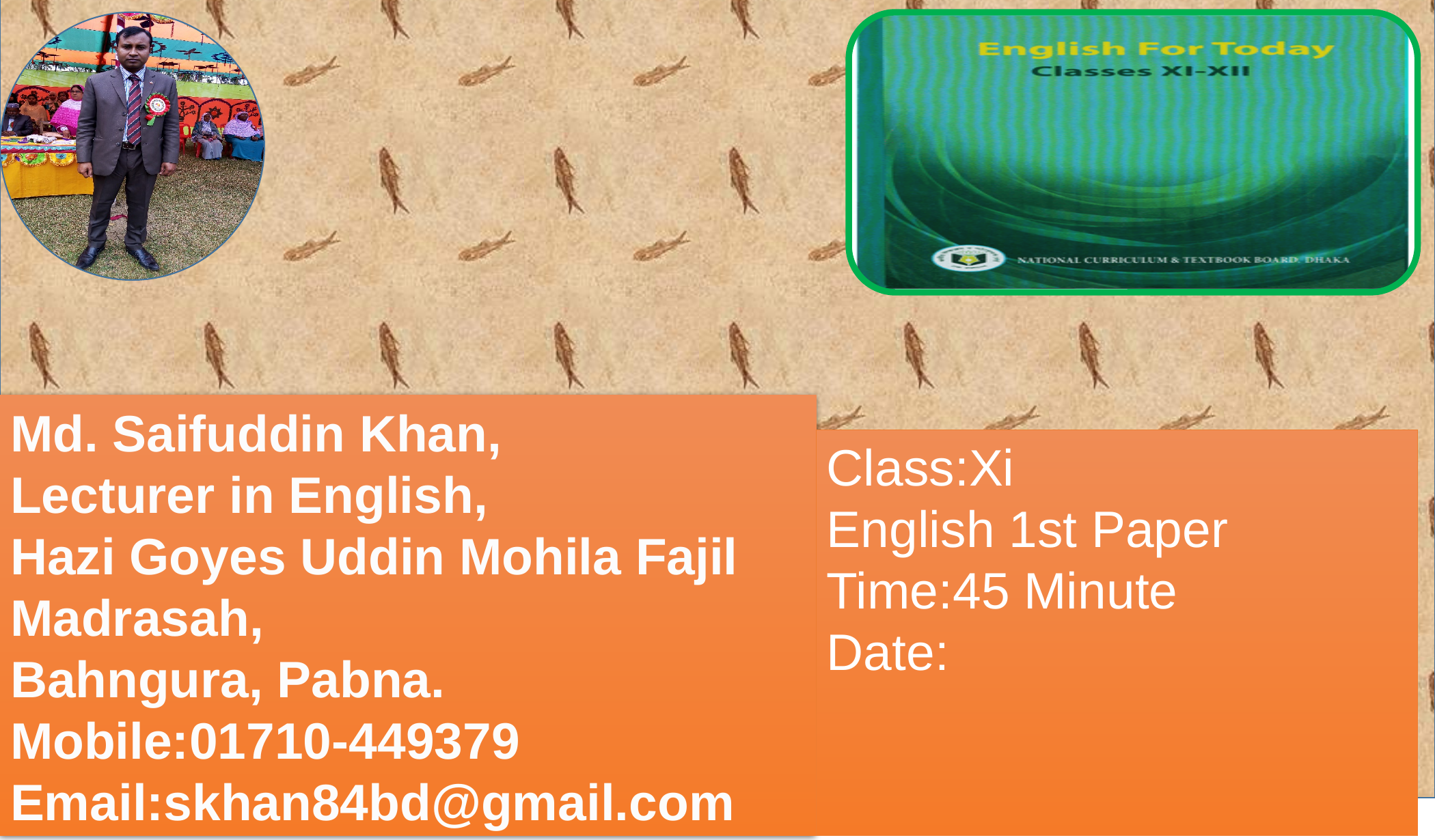

Md. Saifuddin Khan,
Lecturer in English,               Hazi Goyes Uddin Mohila Fajil Madrasah,                         Bahngura, Pabna.
Mobile:01710-449379
Email:skhan84bd@gmail.com
Class:Xi                        English 1st Paper
Time:45 Minute
Date: